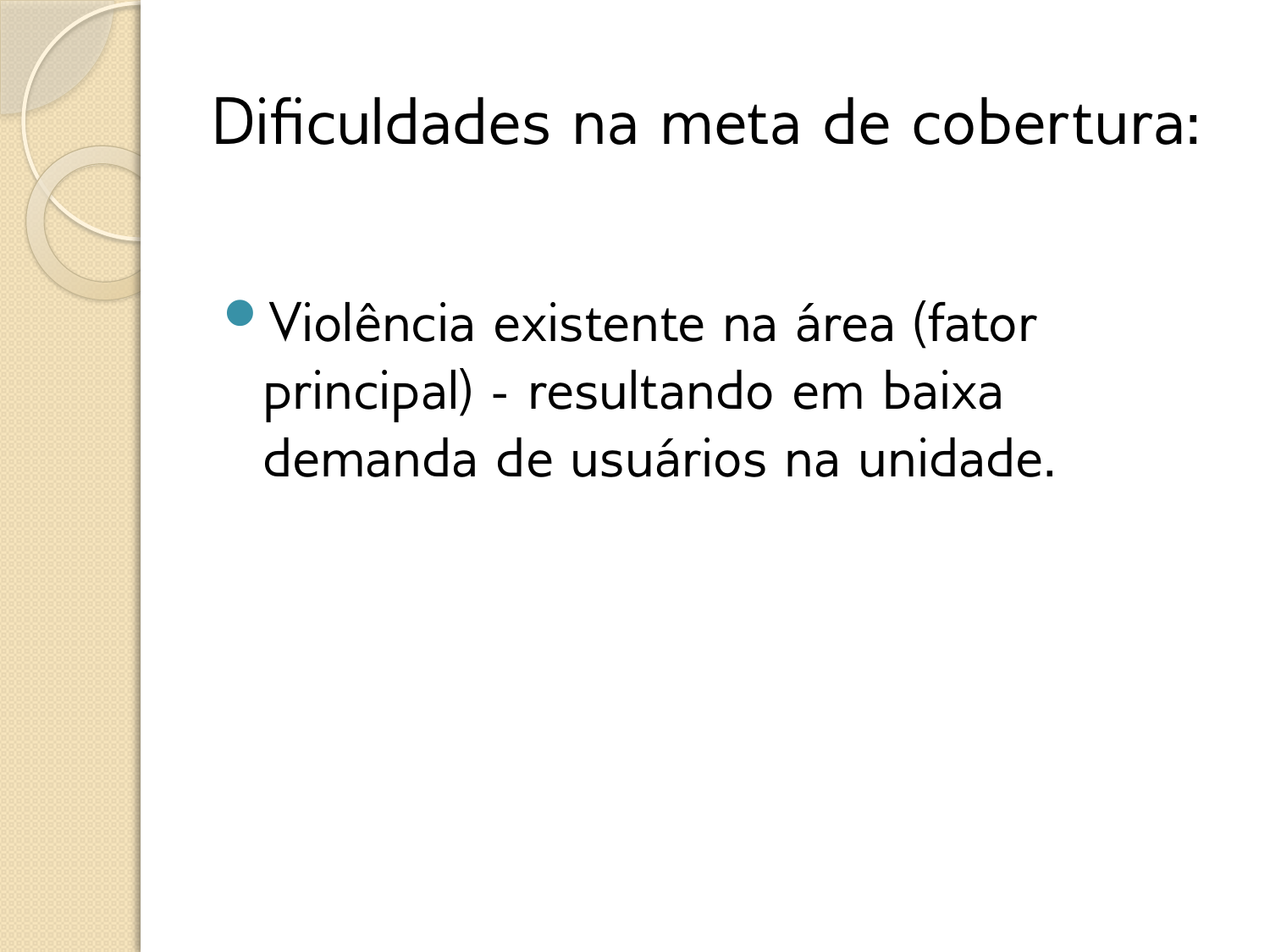

# Dificuldades na meta de cobertura:

Violência existente na área (fator principal) - resultando em baixa demanda de usuários na unidade.